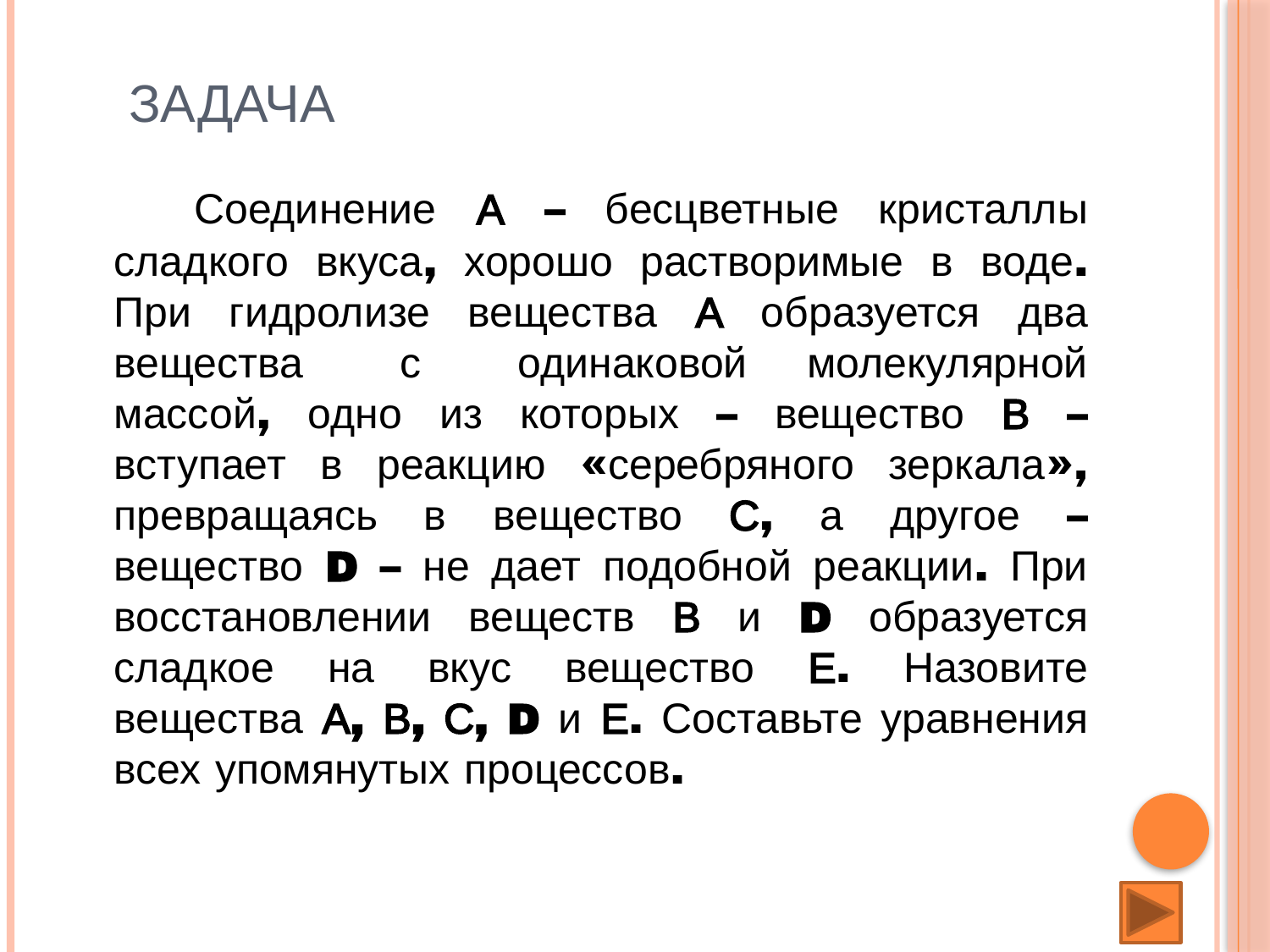

# Задача
   Соединение А – бесцветные кристаллы сладкого вкуса, хорошо растворимые в воде. При гидролизе вещества А образуется два вещества  с  одинаковой	 молекулярной массой, одно из которых – вещество В – вступает в реакцию «серебряного зеркала», превращаясь в вещество С, а другое – вещество D – не дает подобной реакции. При восстановлении веществ В и D образуется сладкое на вкус вещество Е. Назовите вещества А, В, С, D и Е. Составьте уравнения всех упомянутых процессов.